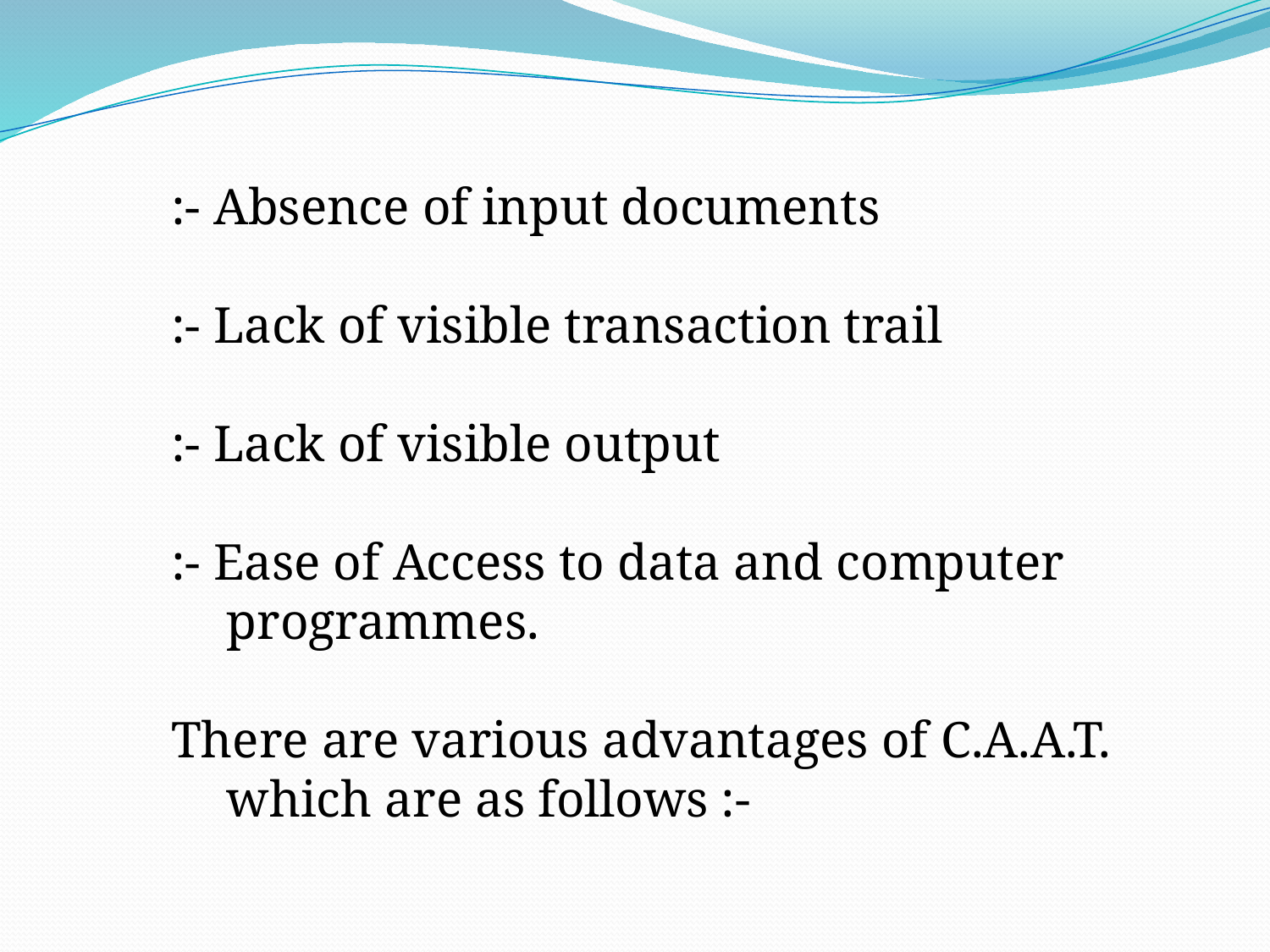

:- Absence of input documents

:- Lack of visible transaction trail

:- Lack of visible output

:- Ease of Access to data and computer programmes.

There are various advantages of C.A.A.T. which are as follows :-